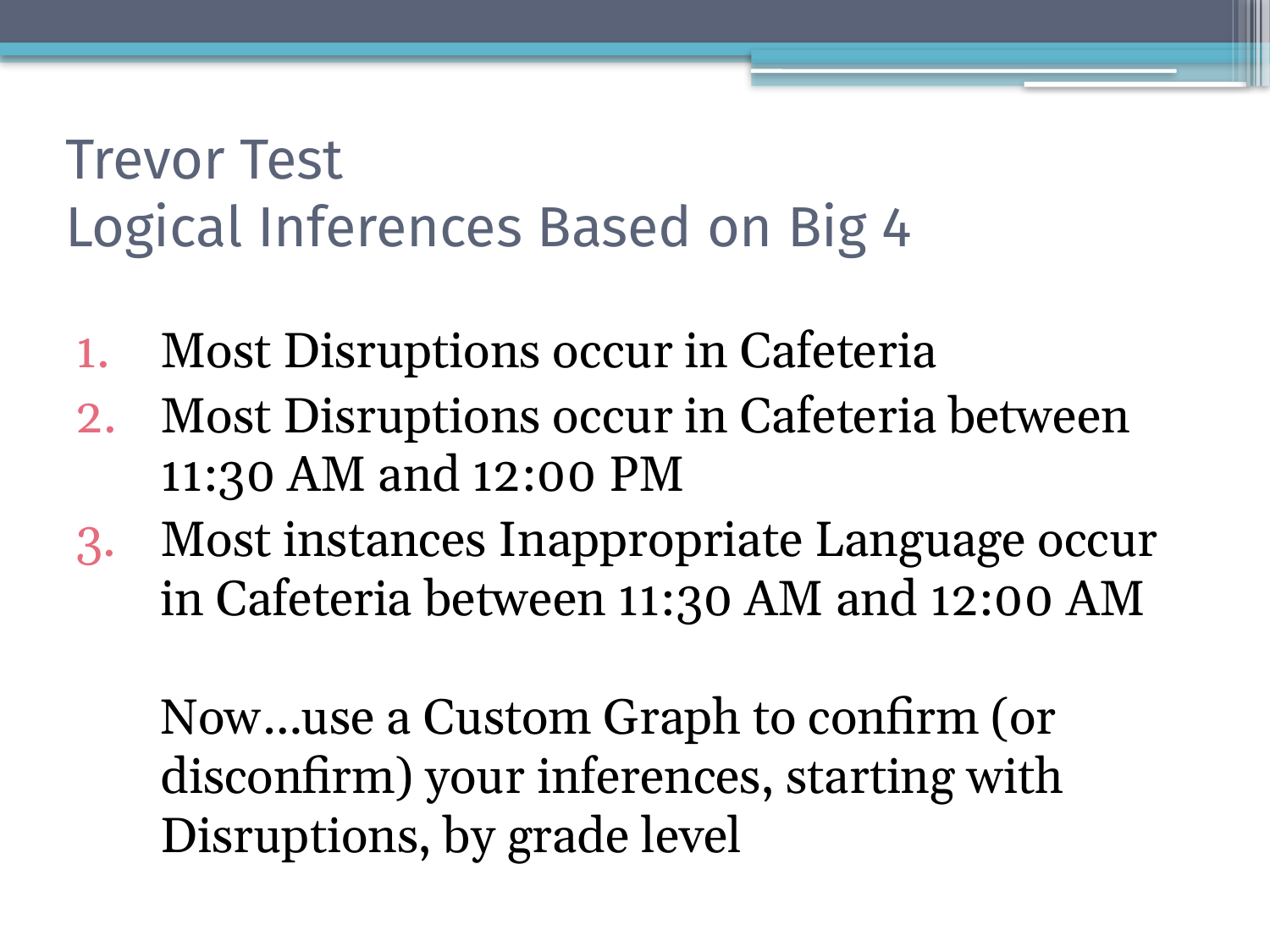

# Trevor Test Logical Inferences Based on Big 4
Most Disruptions occur in Cafeteria
Most Disruptions occur in Cafeteria between 11:30 AM and 12:00 PM
Most instances Inappropriate Language occur in Cafeteria between 11:30 AM and 12:00 AM
Now…use a Custom Graph to confirm (or disconfirm) your inferences, starting with Disruptions, by grade level